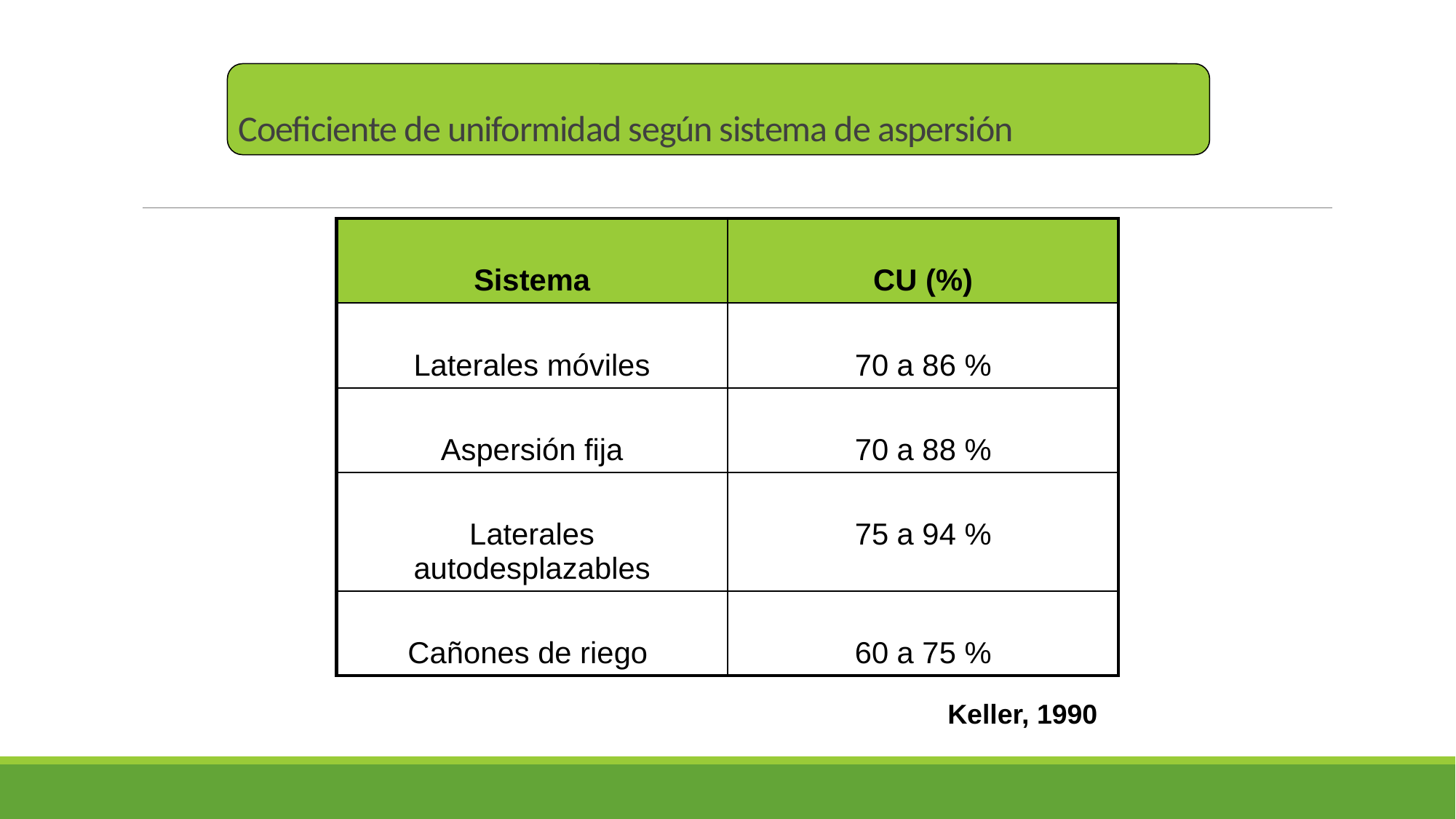

# Coeficiente de uniformidad según sistema de aspersión
| Sistema | CU (%) |
| --- | --- |
| Laterales móviles | 70 a 86 % |
| Aspersión fija | 70 a 88 % |
| Laterales autodesplazables | 75 a 94 % |
| Cañones de riego | 60 a 75 % |
Keller, 1990